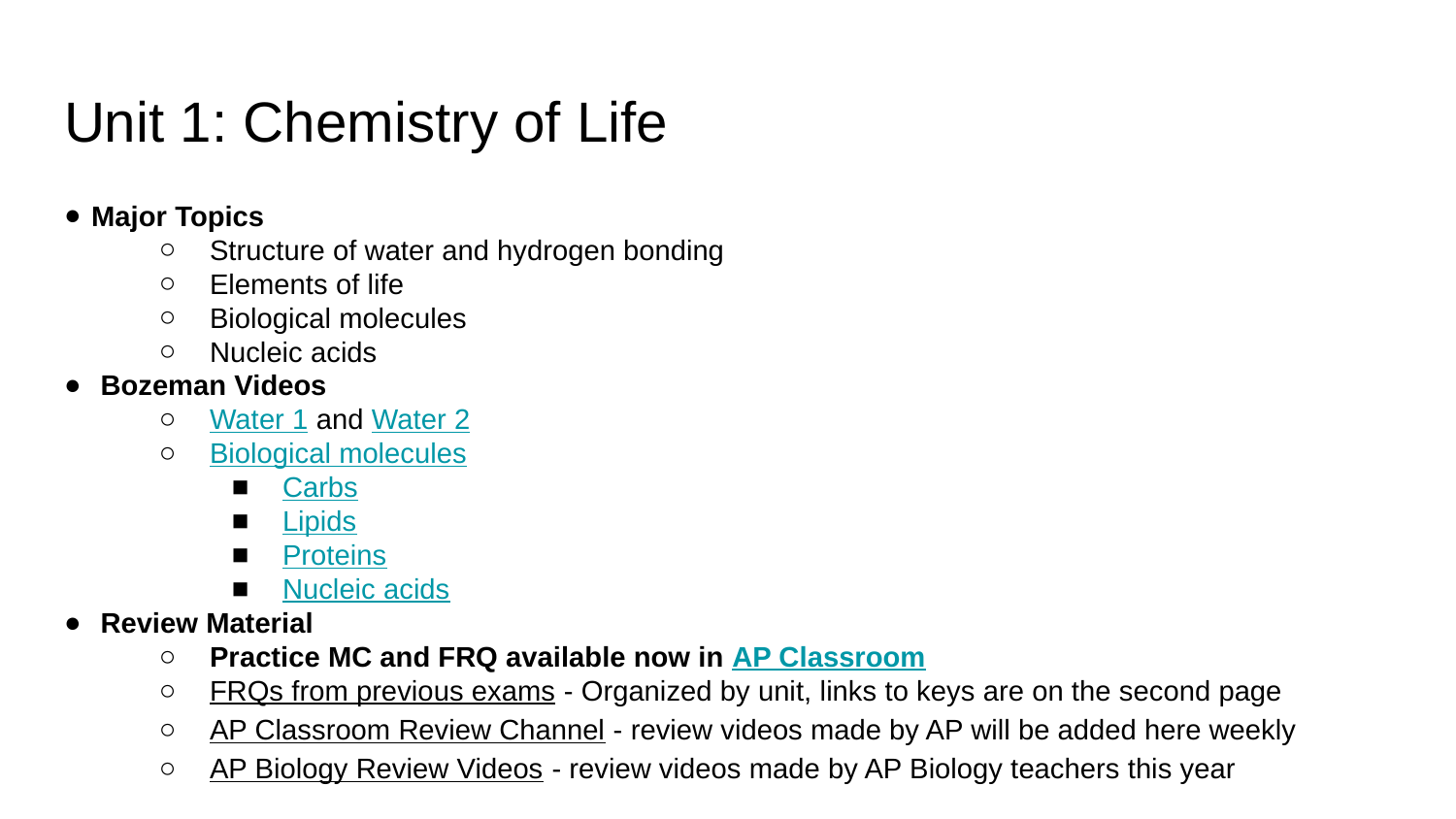

# Unit 1: Chemistry of Life
Major Topics
Structure of water and hydrogen bonding
Elements of life
Biological molecules
Nucleic acids
Bozeman Videos
Water 1 and Water 2
Biological molecules
Carbs
Lipids
Proteins
Nucleic acids
Review Material
Practice MC and FRQ available now in AP Classroom
FRQs from previous exams - Organized by unit, links to keys are on the second page
AP Classroom Review Channel - review videos made by AP will be added here weekly
AP Biology Review Videos - review videos made by AP Biology teachers this year